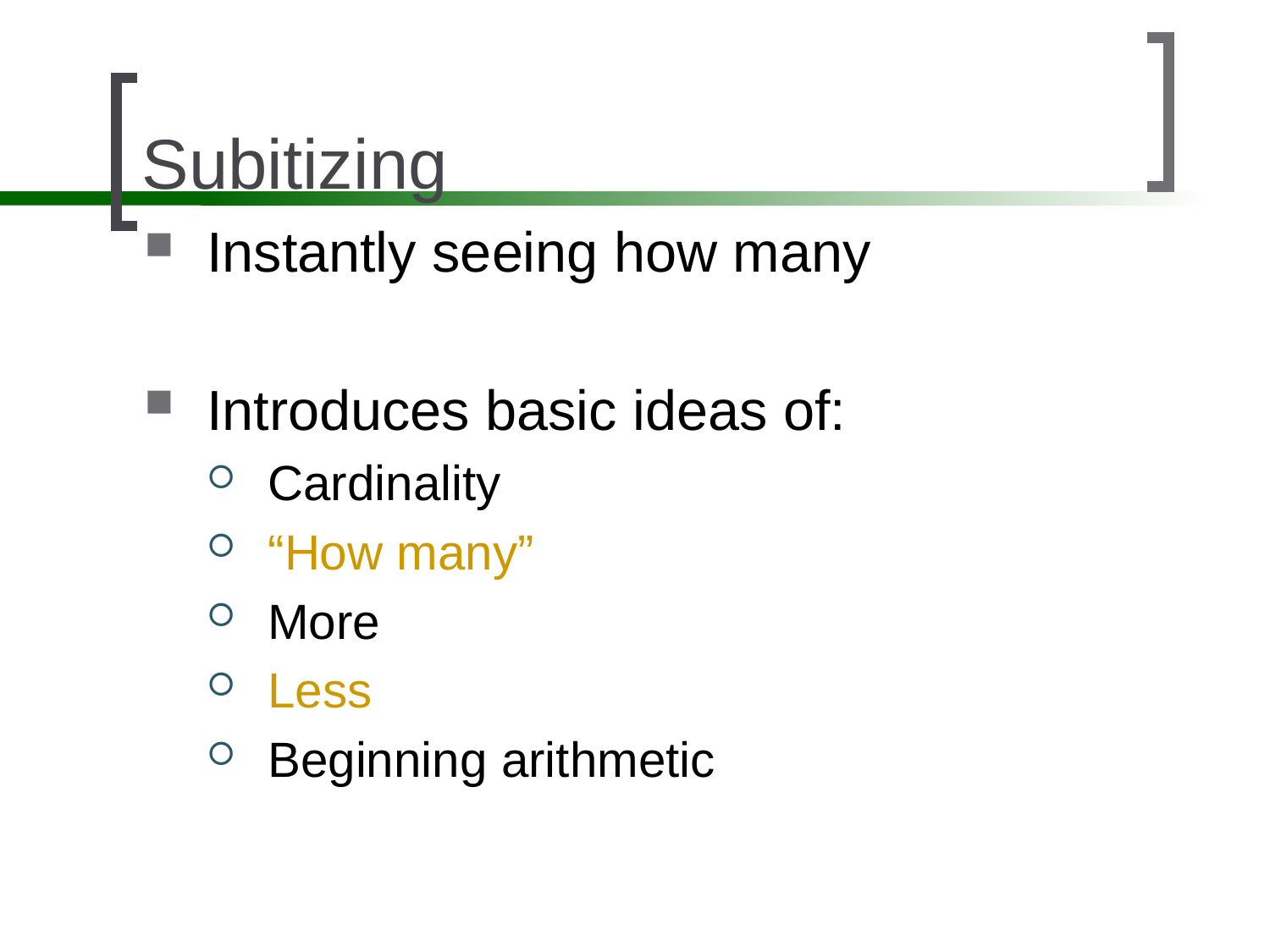

# Subitizing
Instantly seeing how many

Introduces basic ideas of:
Cardinality
“How many”
More
Less
Beginning arithmetic